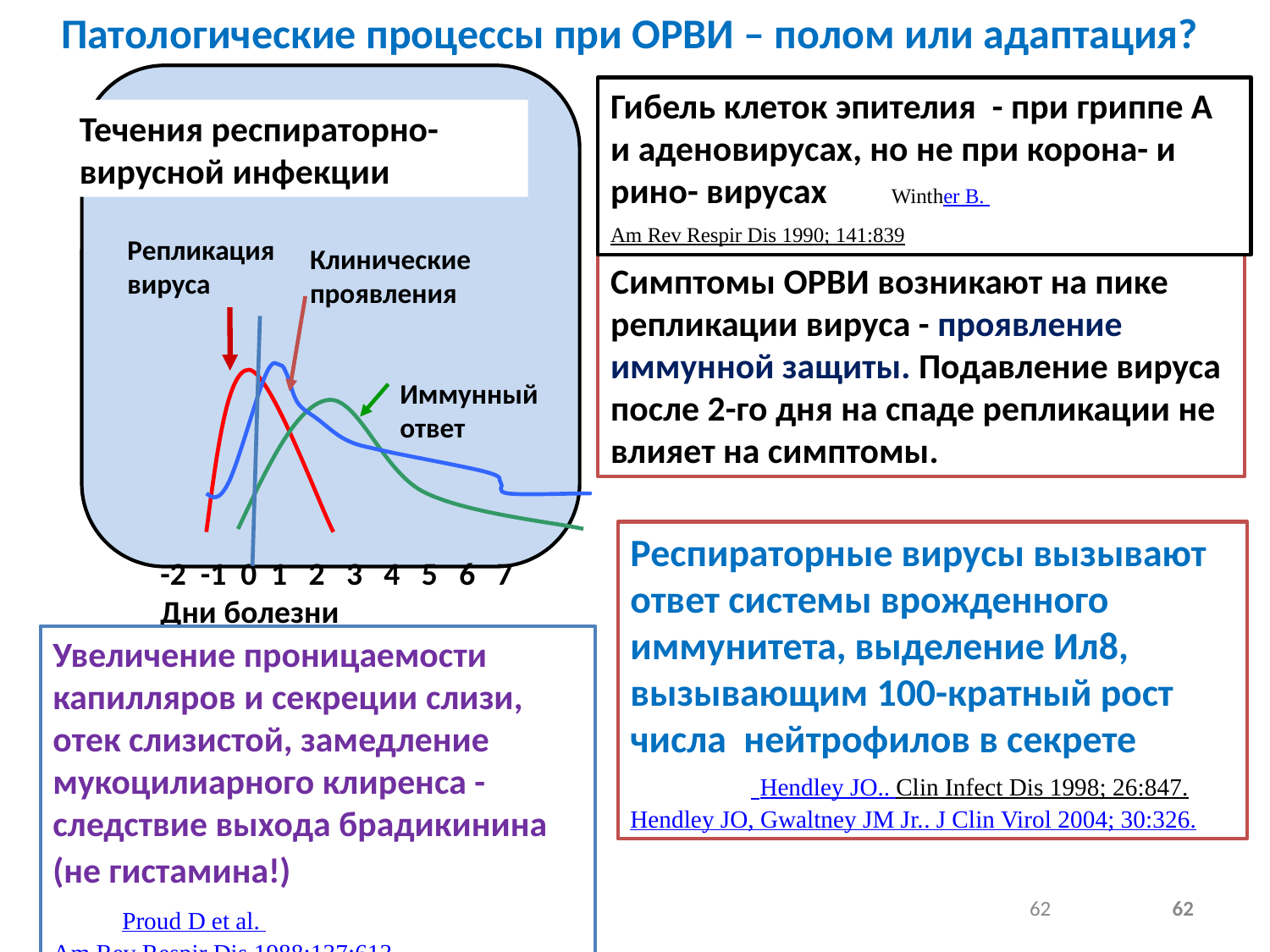

Патологические процессы при ОРВИ – полом или адаптация?

Гибель клеток эпителия  - при гриппе А и аденовирусах, но не при корона- и рино- вирусах        Winther B. Am Rev Respir Dis 1990; 141:839
Течения респираторно-вирусной инфекции
Репликация вируса
Клинические проявления
Симптомы ОРВИ возникают на пике репликации вируса - проявление иммунной защиты. Подавление вируса после 2-го дня на спаде репликации не влияет на симптомы.

Иммунный ответ

Респираторные вирусы вызывают  ответ системы врожденного иммунитета, выделение Ил8, вызывающим 100-кратный рост числа  нейтрофилов в секрете
                Hendley JO.. Clin Infect Dis 1998; 26:847.      Hendley JO, Gwaltney JM Jr.. J Clin Virol 2004; 30:326.
-2  -1  0  1   2   3   4   5   6   7
Дни болезни
Увеличение проницаемости капилляров и секреции слизи, отек слизистой, замедление мукоцилиарного клиренса -  следствие выхода брадикинина  (не гистамина!)                                          Proud D et al. Am Rev Respir Dis 1988;137:613.
астмо

62
62